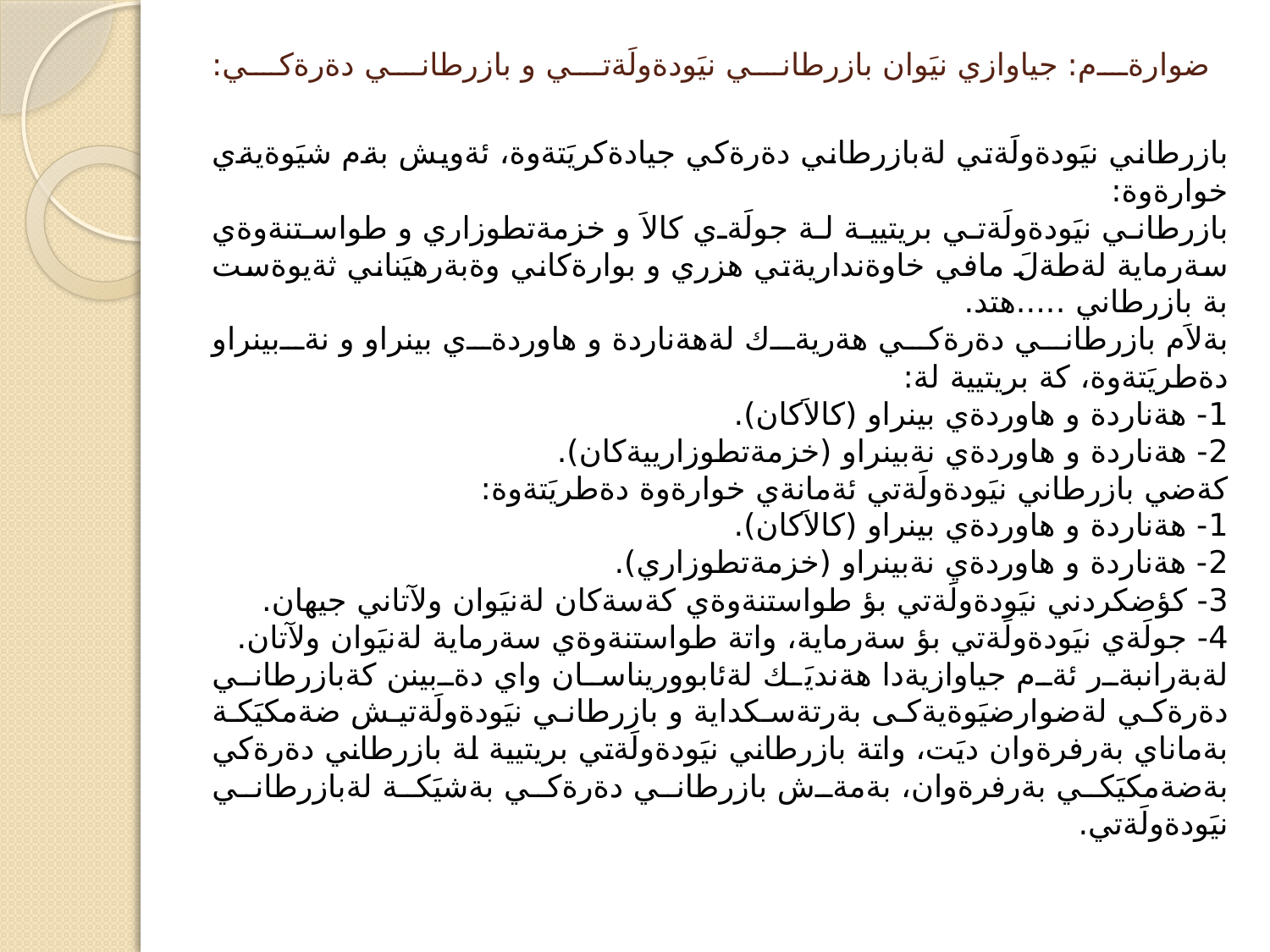

# ضوارةم: جياوازي نيَوان بازرطاني نيَودةولَةتي و بازرطاني دةرةكي:
بازرطاني نيَودةولَةتي لةبازرطاني دةرةكي جيادةكريَتةوة، ئةويش بةم شيَوةيةي خوارةوة:
بازرطاني نيَودةولَةتي بريتيية لة جولَةي كالاَ و خزمةتطوزاري و طواستنةوةي سةرماية لةطةلَ مافي خاوةنداريةتي هزري و بوارةكاني وةبةرهيَناني ثةيوةست بة بازرطاني .....هتد.
بةلاَم بازرطاني دةرةكي هةريةك لةهةناردة و هاوردةي بينراو و نةبينراو دةطريَتةوة، كة بريتيية لة:
1- هةناردة و هاوردةي بينراو (كالاَكان).
2- هةناردة و هاوردةي نةبينراو (خزمةتطوزارييةكان).
كةضي بازرطاني نيَودةولَةتي ئةمانةي خوارةوة دةطريَتةوة:
1- هةناردة و هاوردةي بينراو (كالاَكان).
2- هةناردة و هاوردةي نةبينراو (خزمةتطوزاري).
3- كؤضكردني نيَودةولَةتي بؤ طواستنةوةي كةسةكان لةنيَوان ولآتاني جيهان.
4- جولَةي نيَودةولَةتي بؤ سةرماية، واتة طواستنةوةي سةرماية لةنيَوان ولآتان.
لةبةرانبةر ئةم جياوازيةدا هةنديَك لةئابووريناسان واي دةبينن كةبازرطاني دةرةكي لةضوارضيَوةيةكى بةرتةسكداية و بازرطاني نيَودةولَةتيش ضةمكيَكة بةماناي بةرفرةوان ديَت، واتة بازرطاني نيَودةولَةتي بريتيية لة بازرطاني دةرةكي بةضةمكيَكي بةرفرةوان، بةمةش بازرطاني دةرةكي بةشيَكة لةبازرطاني نيَودةولَةتي.